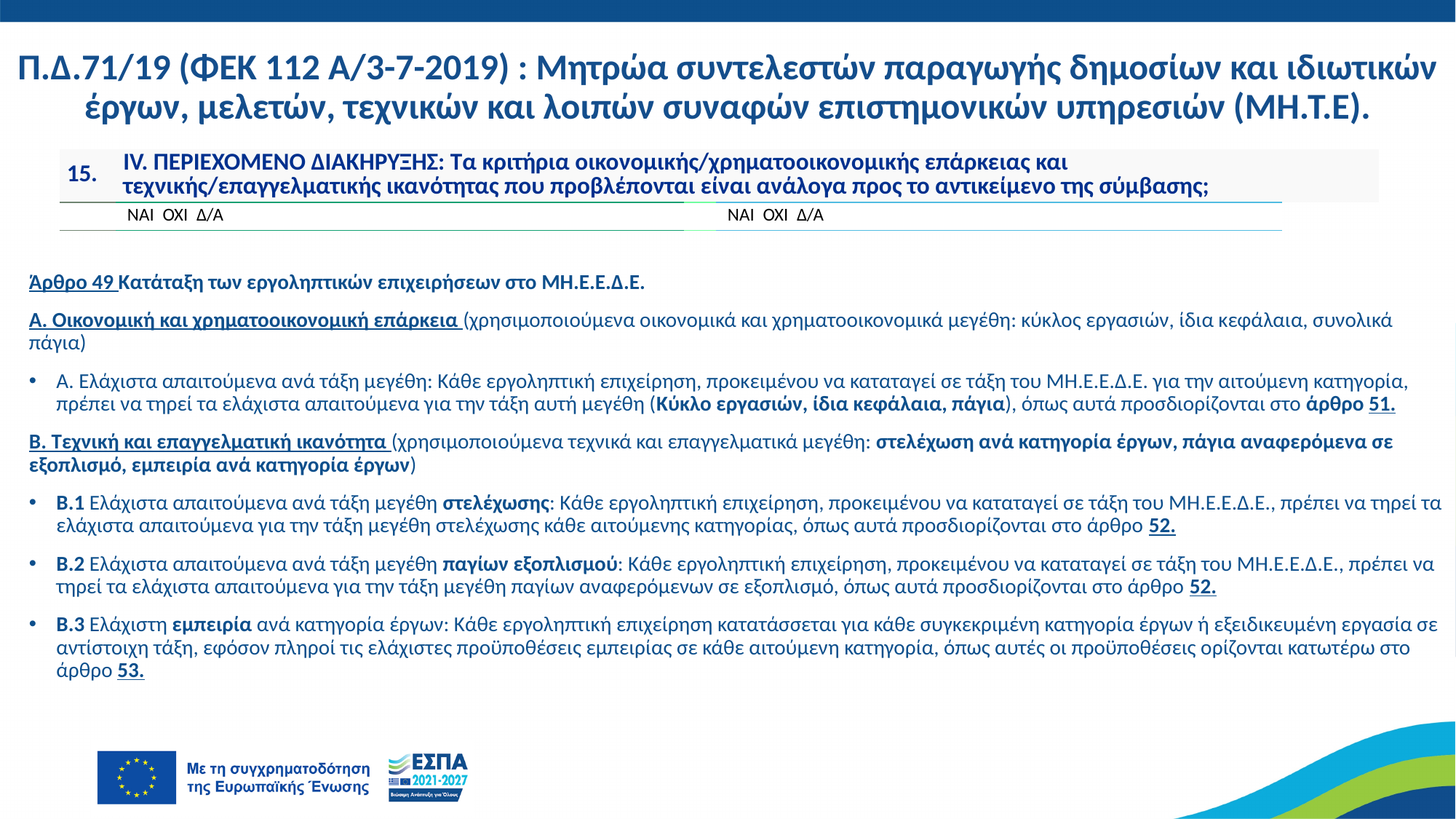

Π.Δ.71/19 (ΦΕΚ 112 Α/3-7-2019) : Μητρώα συντελεστών παραγωγής δημοσίων και ιδιωτικών έργων, μελετών, τεχνικών και λοιπών συναφών επιστημονικών υπηρεσιών (ΜΗ.Τ.Ε).
| 15. | IV. ΠΕΡΙΕΧΟΜΕΝΟ ΔΙΑΚΗΡΥΞΗΣ: Τα κριτήρια οικονομικής/χρηματοοικονομικής επάρκειας και τεχνικής/επαγγελματικής ικανότητας που προβλέπονται είναι ανάλογα προς το αντικείμενο της σύμβασης; |  |  |  |
| --- | --- | --- | --- | --- |
|  | ΝΑΙ  ΟΧΙ  Δ/Α |  | ΝΑΙ  ΟΧΙ  Δ/Α |  |
Άρθρο 49 Κατάταξη των εργοληπτικών επιχειρήσεων στο ΜΗ.Ε.Ε.Δ.Ε.
Α. Οικονομική και χρηματοοικονομική επάρκεια (χρησιμοποιούμενα οικονομικά και χρηματοοικονομικά μεγέθη: κύκλος εργασιών, ίδια κεφάλαια, συνολικά πάγια)
Α. Ελάχιστα απαιτούμενα ανά τάξη μεγέθη: Κάθε εργοληπτική επιχείρηση, προκειμένου να καταταγεί σε τάξη του ΜΗ.Ε.Ε.Δ.Ε. για την αιτούμενη κατηγορία, πρέπει να τηρεί τα ελάχιστα απαιτούμενα για την τάξη αυτή μεγέθη (Κύκλο εργασιών, ίδια κεφάλαια, πάγια), όπως αυτά προσδιορίζονται στο άρθρο 51.
Β. Τεχνική και επαγγελματική ικανότητα (χρησιμοποιούμενα τεχνικά και επαγγελματικά μεγέθη: στελέχωση ανά κατηγορία έργων, πάγια αναφερόμενα σε εξοπλισμό, εμπειρία ανά κατηγορία έργων)
Β.1 Ελάχιστα απαιτούμενα ανά τάξη μεγέθη στελέχωσης: Κάθε εργοληπτική επιχείρηση, προκειμένου να καταταγεί σε τάξη του ΜΗ.Ε.Ε.Δ.Ε., πρέπει να τηρεί τα ελάχιστα απαιτούμενα για την τάξη μεγέθη στελέχωσης κάθε αιτούμενης κατηγορίας, όπως αυτά προσδιορίζονται στο άρθρο 52.
Β.2 Ελάχιστα απαιτούμενα ανά τάξη μεγέθη παγίων εξοπλισμού: Κάθε εργοληπτική επιχείρηση, προκειμένου να καταταγεί σε τάξη του ΜΗ.Ε.Ε.Δ.Ε., πρέπει να τηρεί τα ελάχιστα απαιτούμενα για την τάξη μεγέθη παγίων αναφερόμενων σε εξοπλισμό, όπως αυτά προσδιορίζονται στο άρθρο 52.
Β.3 Ελάχιστη εμπειρία ανά κατηγορία έργων: Κάθε εργοληπτική επιχείρηση κατατάσσεται για κάθε συγκεκριμένη κατηγορία έργων ή εξειδικευμένη εργασία σε αντίστοιχη τάξη, εφόσον πληροί τις ελάχιστες προϋποθέσεις εμπειρίας σε κάθε αιτούμενη κατηγορία, όπως αυτές οι προϋποθέσεις ορίζονται κατωτέρω στο άρθρο 53.